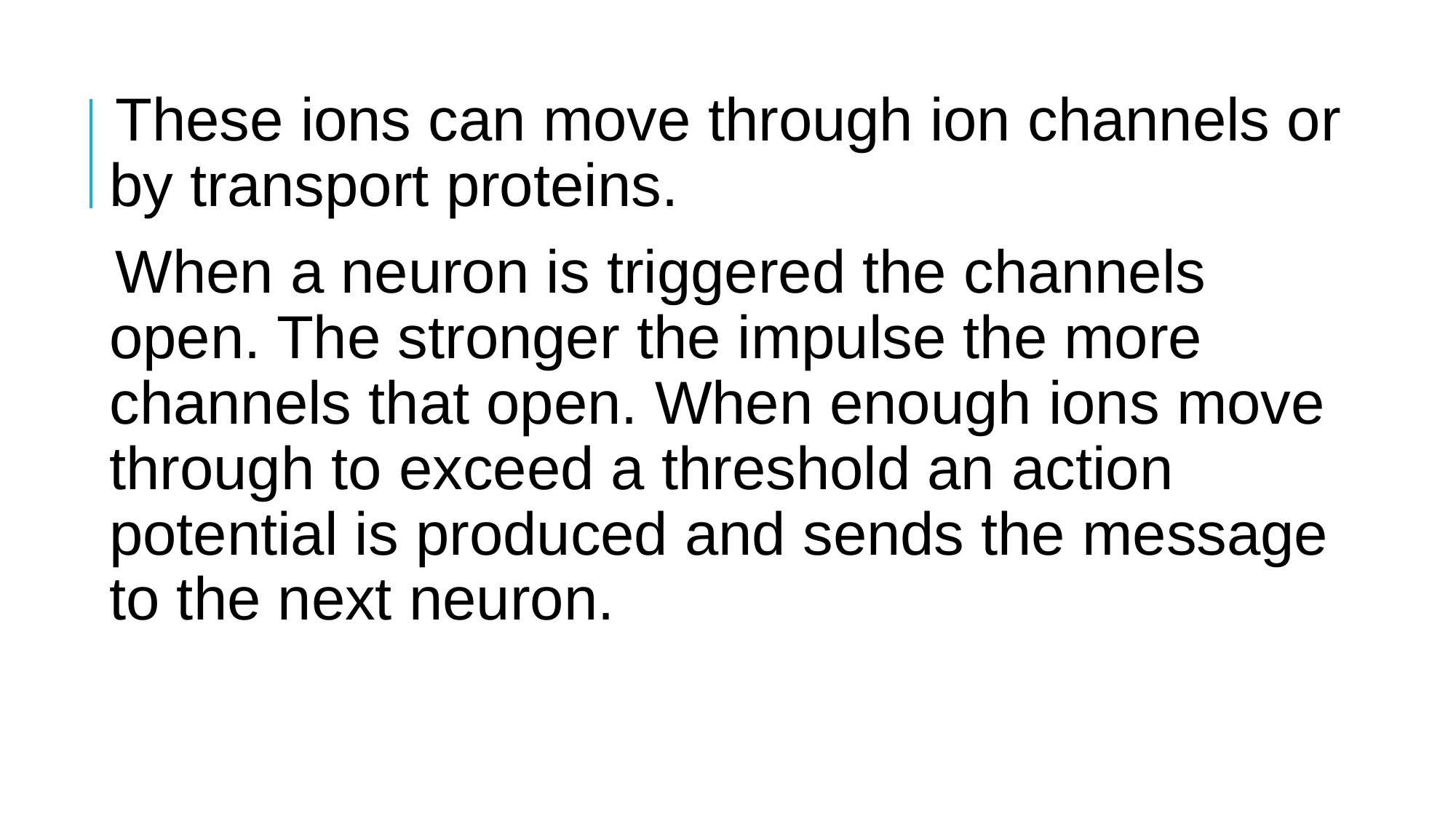

These ions can move through ion channels or by transport proteins.
When a neuron is triggered the channels open. The stronger the impulse the more channels that open. When enough ions move through to exceed a threshold an action potential is produced and sends the message to the next neuron.